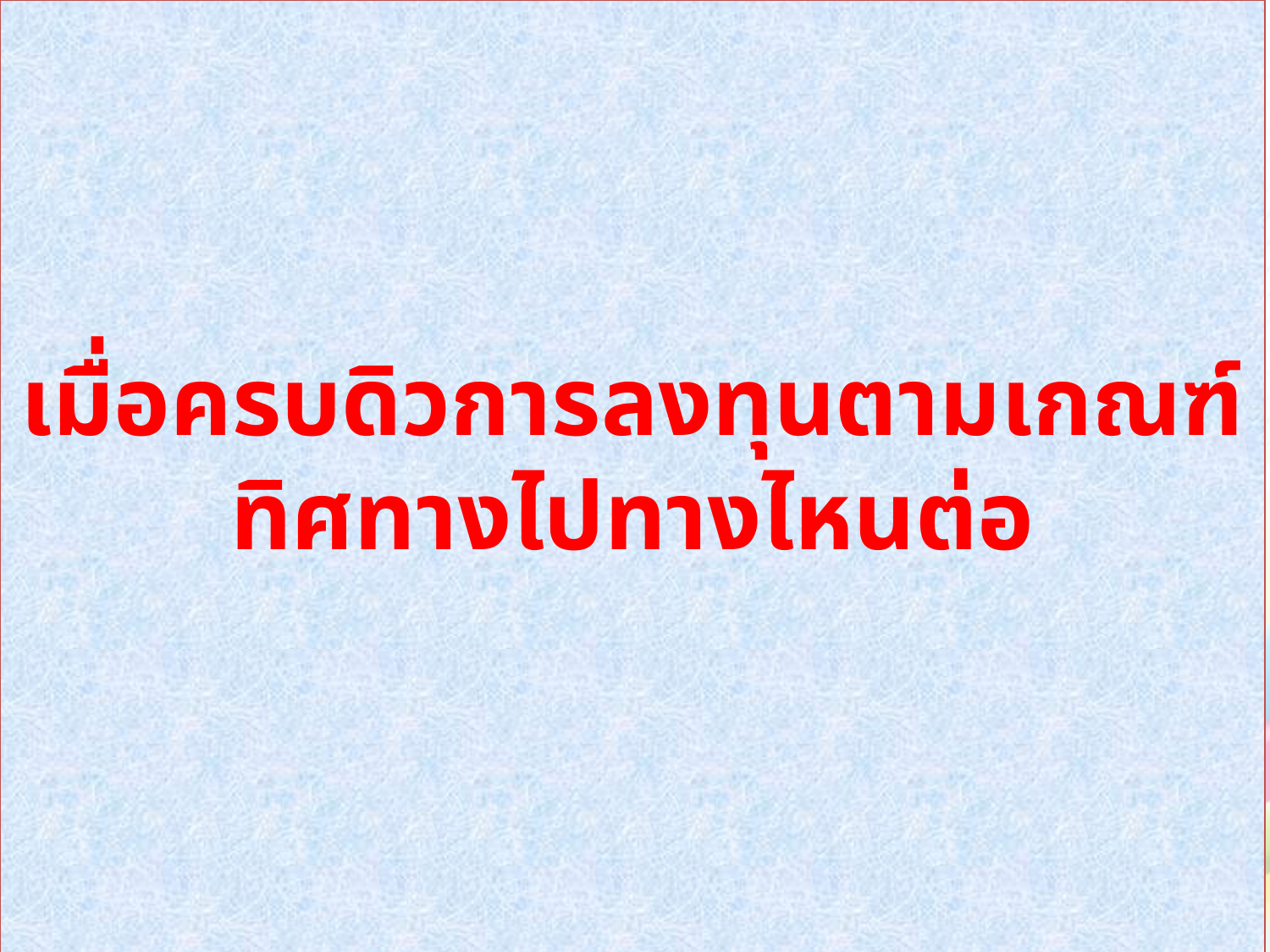

เมื่อครบดิวการลงทุนตามเกณฑ์
ทิศทางไปทางไหนต่อ